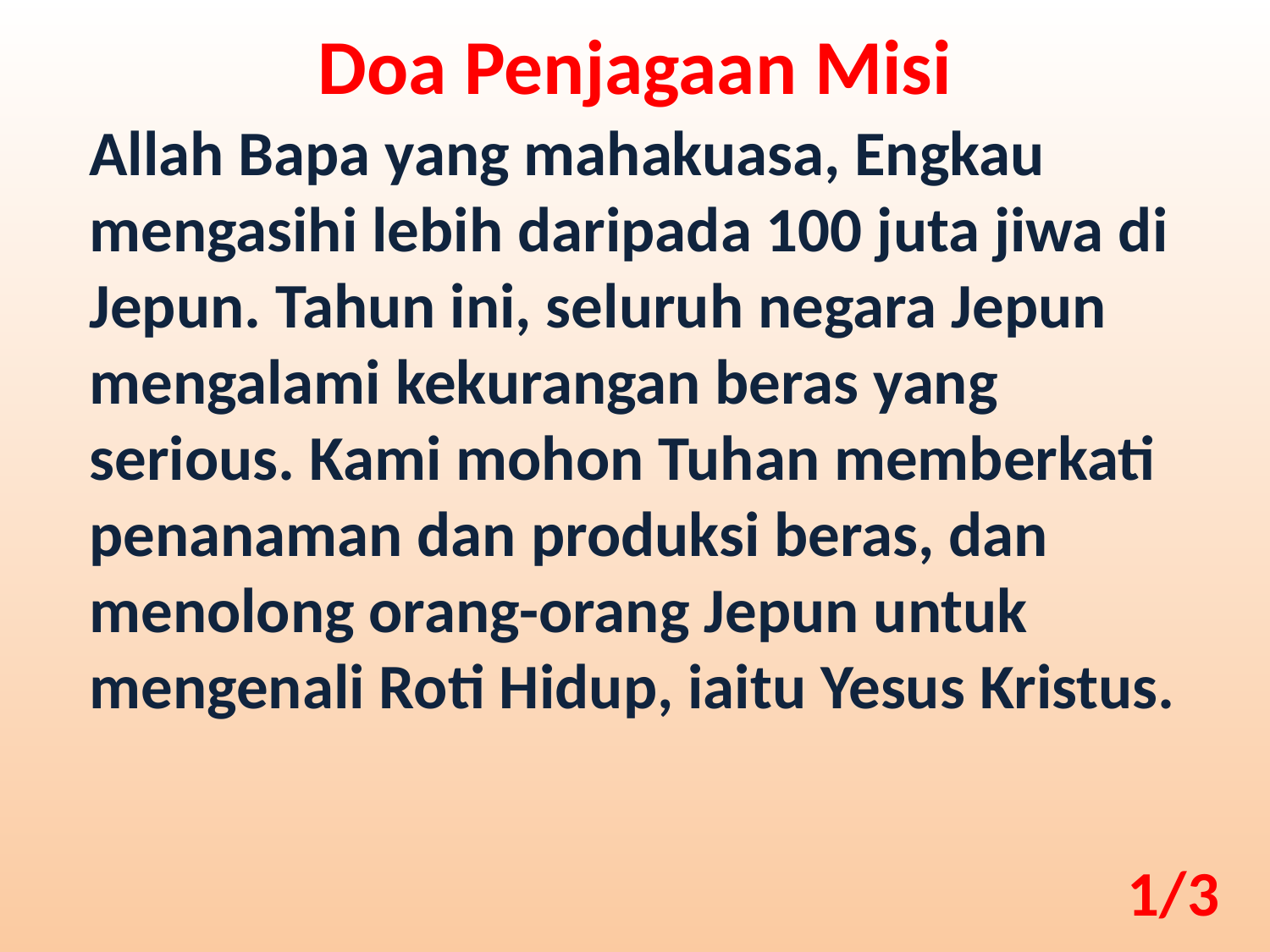

Doa Penjagaan Misi
Allah Bapa yang mahakuasa, Engkau mengasihi lebih daripada 100 juta jiwa di Jepun. Tahun ini, seluruh negara Jepun mengalami kekurangan beras yang serious. Kami mohon Tuhan memberkati penanaman dan produksi beras, dan menolong orang-orang Jepun untuk mengenali Roti Hidup, iaitu Yesus Kristus.
1/3